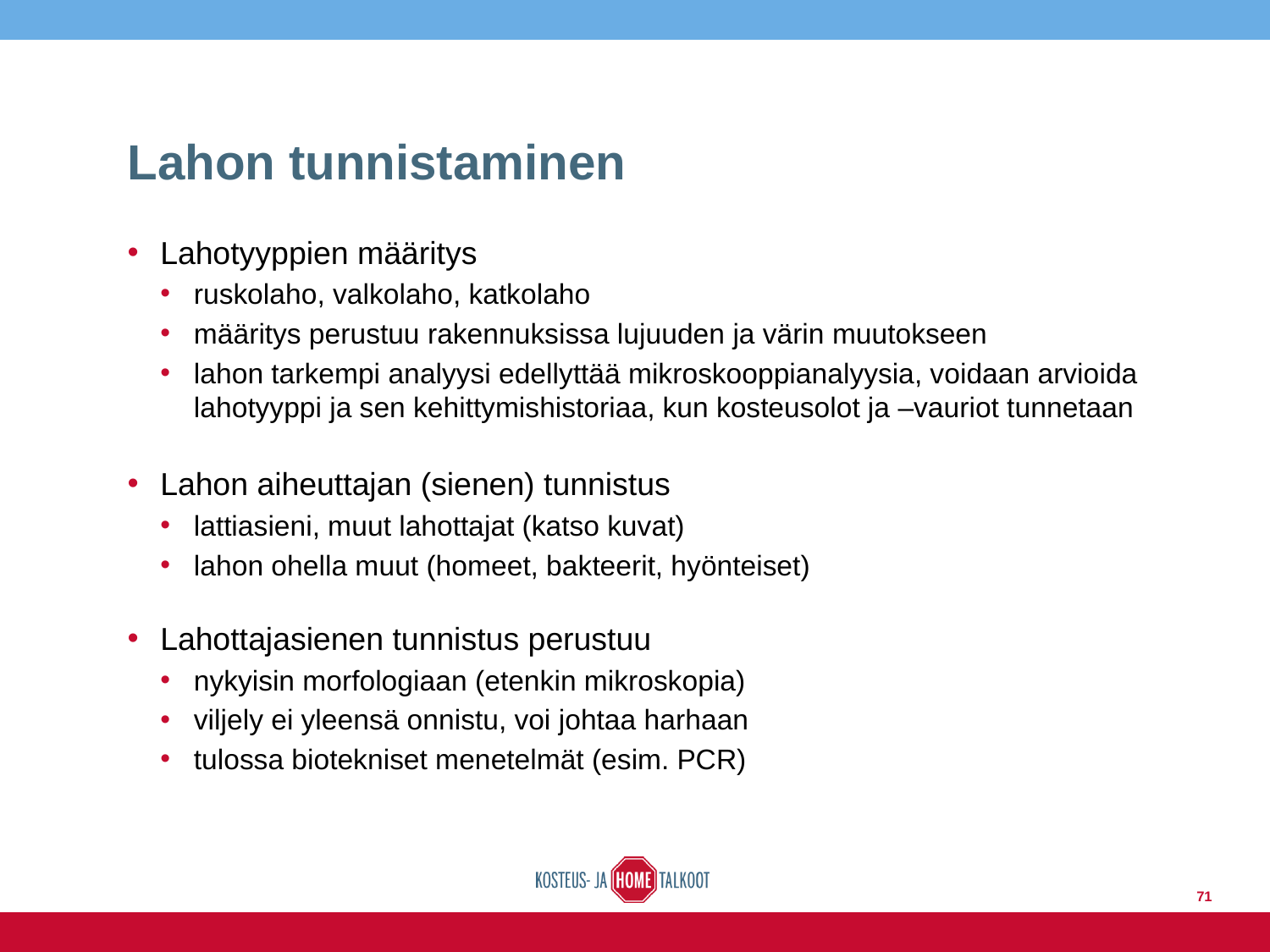

# Lahon tunnistaminen
Lahotyyppien määritys
ruskolaho, valkolaho, katkolaho
määritys perustuu rakennuksissa lujuuden ja värin muutokseen
lahon tarkempi analyysi edellyttää mikroskooppianalyysia, voidaan arvioida lahotyyppi ja sen kehittymishistoriaa, kun kosteusolot ja –vauriot tunnetaan
Lahon aiheuttajan (sienen) tunnistus
lattiasieni, muut lahottajat (katso kuvat)
lahon ohella muut (homeet, bakteerit, hyönteiset)

Lahottajasienen tunnistus perustuu
nykyisin morfologiaan (etenkin mikroskopia)
viljely ei yleensä onnistu, voi johtaa harhaan
tulossa biotekniset menetelmät (esim. PCR)
71